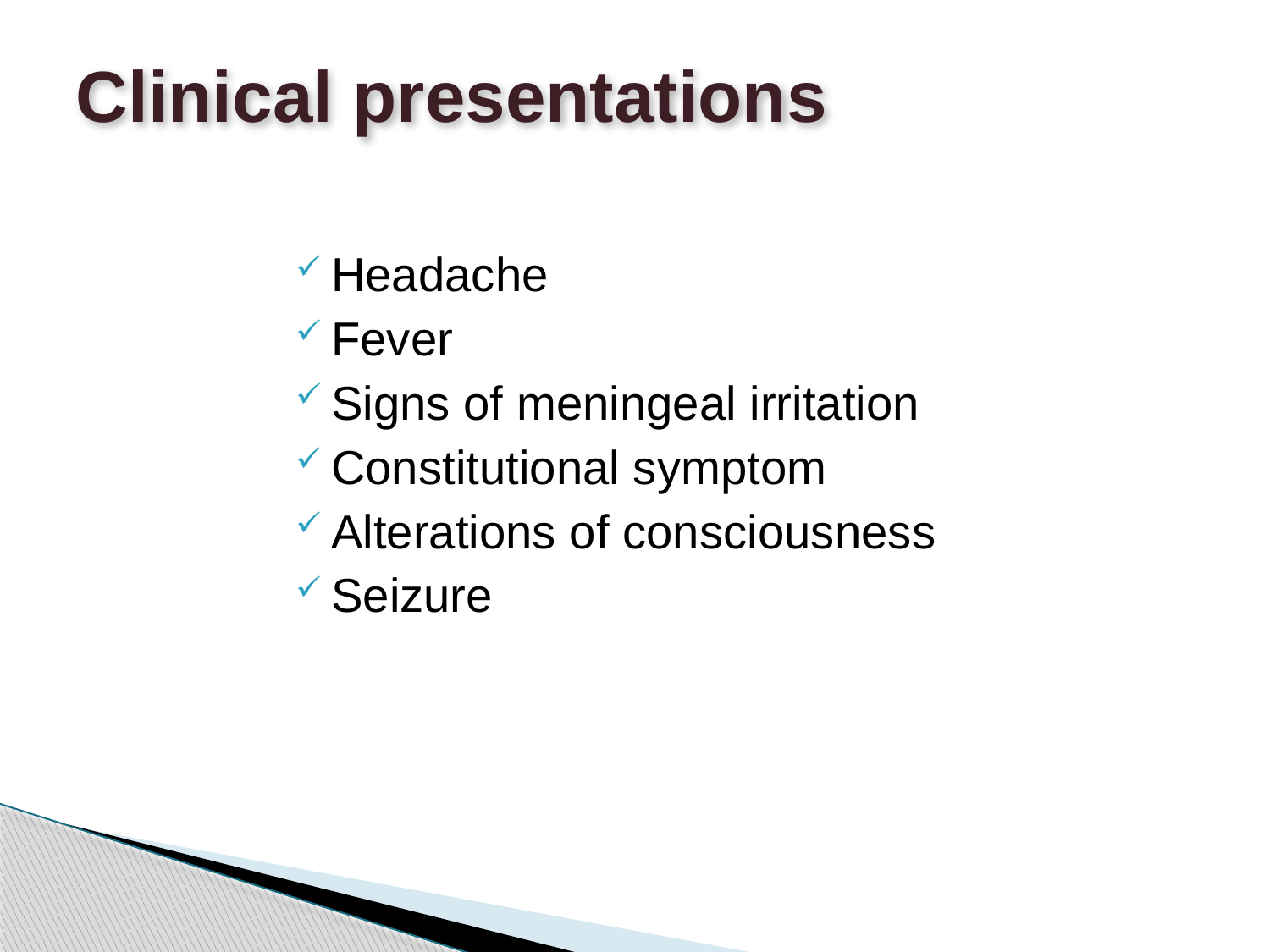

# Clinical presentations
Headache
Fever
Signs of meningeal irritation
Constitutional symptom
Alterations of consciousness
Seizure